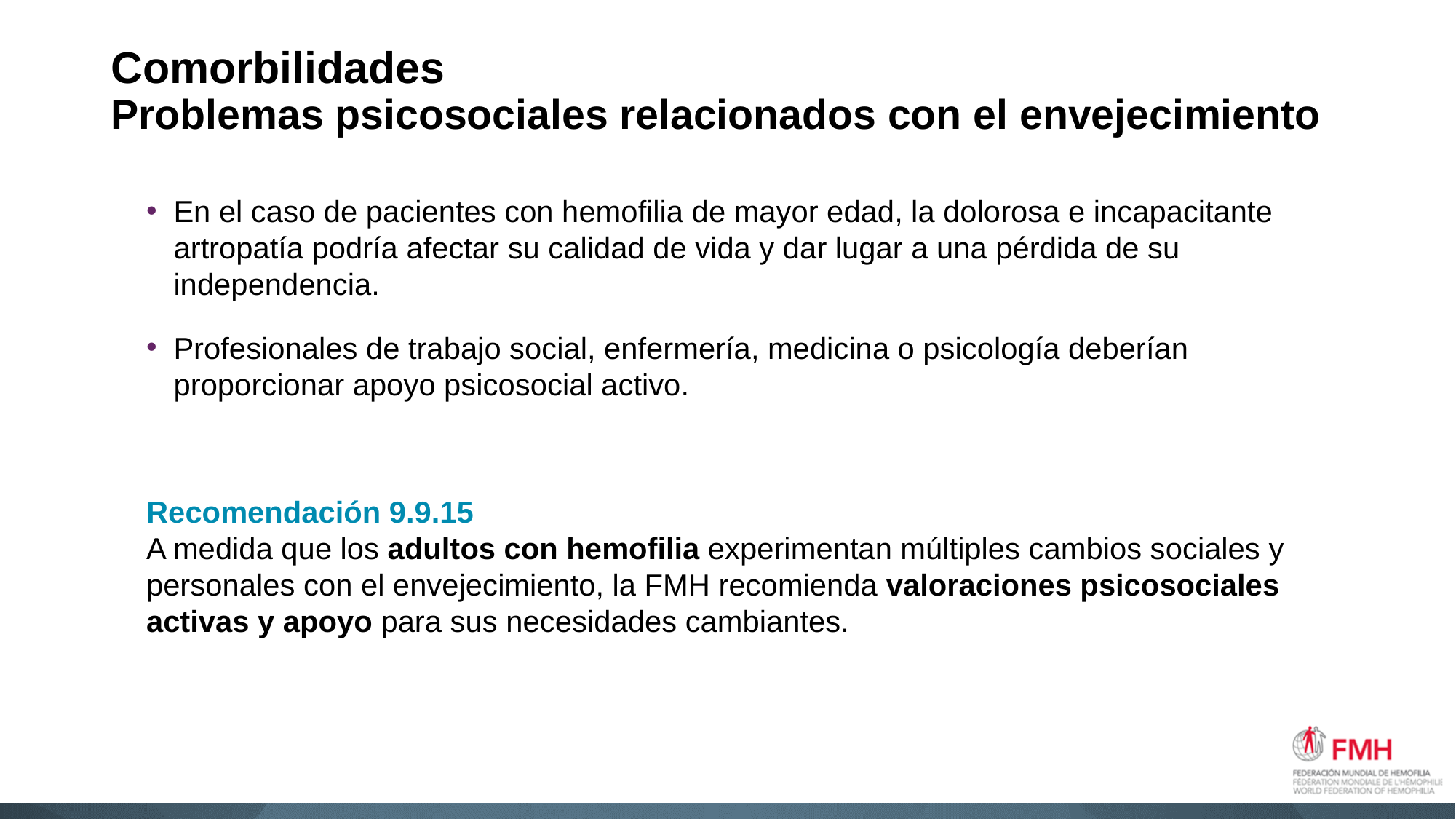

# Comorbilidades Problemas psicosociales relacionados con el envejecimiento
En el caso de pacientes con hemofilia de mayor edad, la dolorosa e incapacitante artropatía podría afectar su calidad de vida y dar lugar a una pérdida de su independencia.
Profesionales de trabajo social, enfermería, medicina o psicología deberían proporcionar apoyo psicosocial activo.

Recomendación 9.9.15
A medida que los adultos con hemofilia experimentan múltiples cambios sociales y personales con el envejecimiento, la FMH recomienda valoraciones psicosociales activas y apoyo para sus necesidades cambiantes.